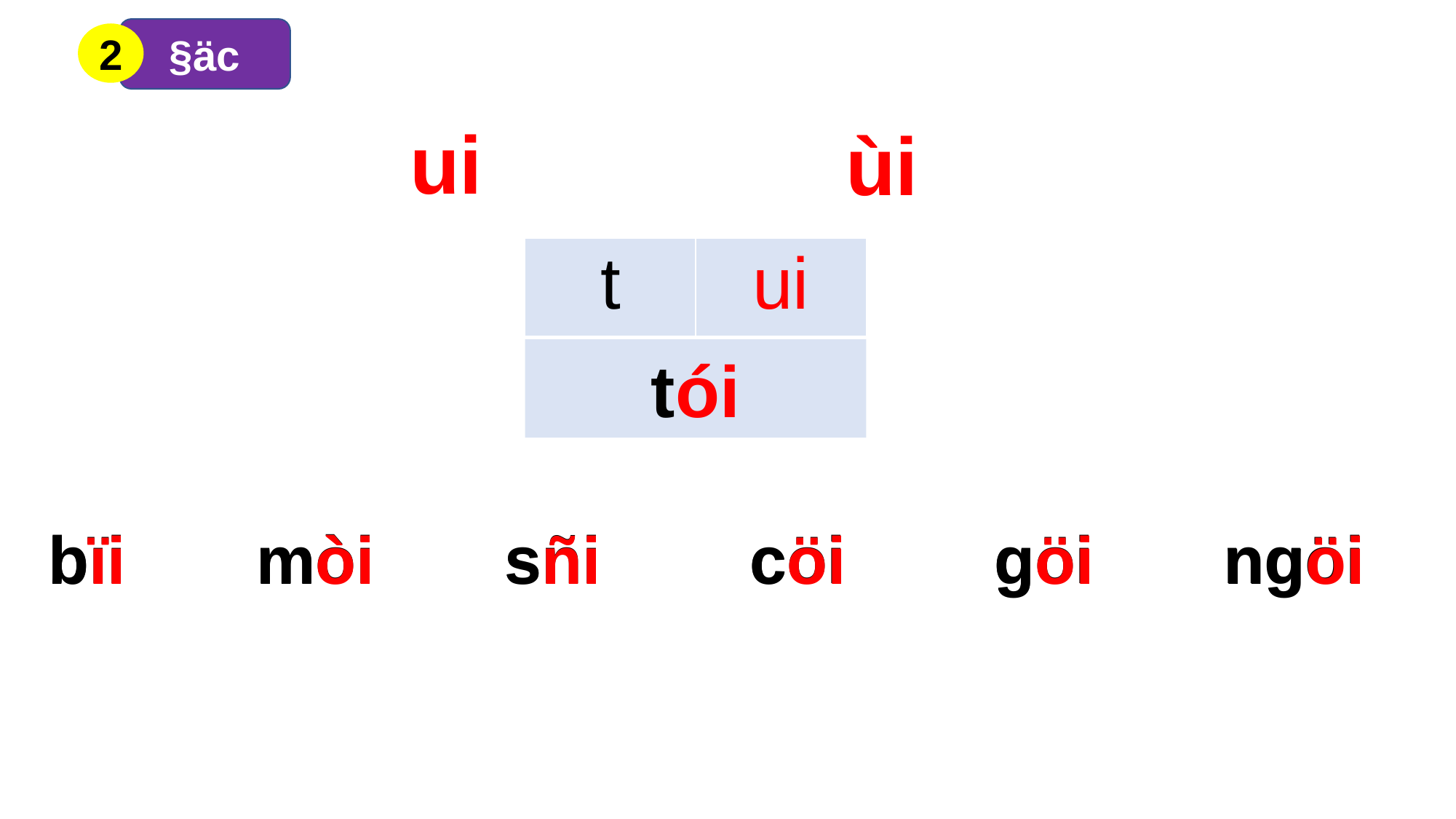

§äc
2
ui
 ùi

| t | ui |
| --- | --- |
tói
bïi       mòi       sñi        cöi        göi       ngöi
bïi       mòi       sñi        cöi        göi       ngöi